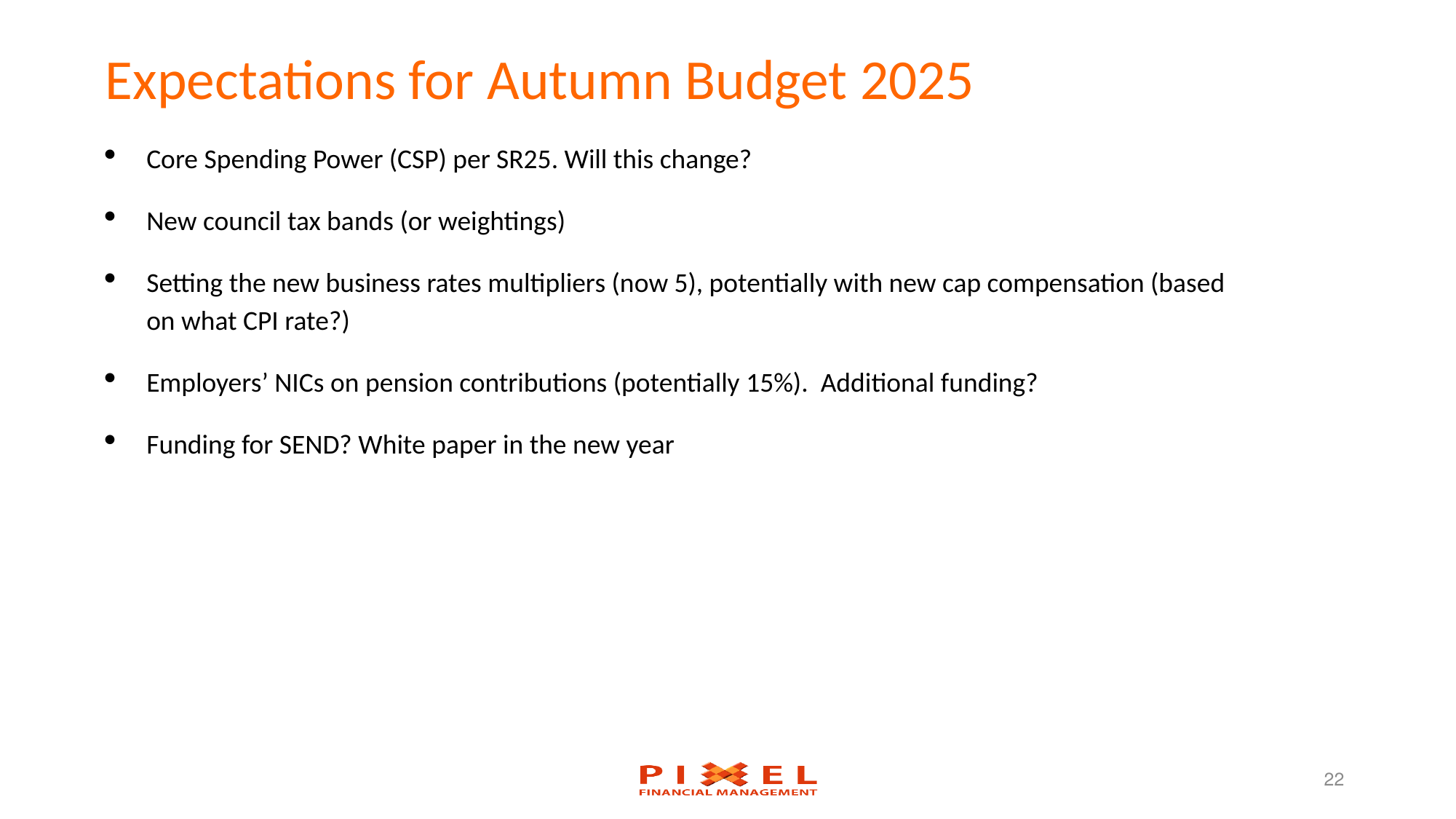

# Expectations for Autumn Budget 2025
Core Spending Power (CSP) per SR25. Will this change?
New council tax bands (or weightings)
Setting the new business rates multipliers (now 5), potentially with new cap compensation (based on what CPI rate?)
Employers’ NICs on pension contributions (potentially 15%).  Additional funding?
Funding for SEND? White paper in the new year

22